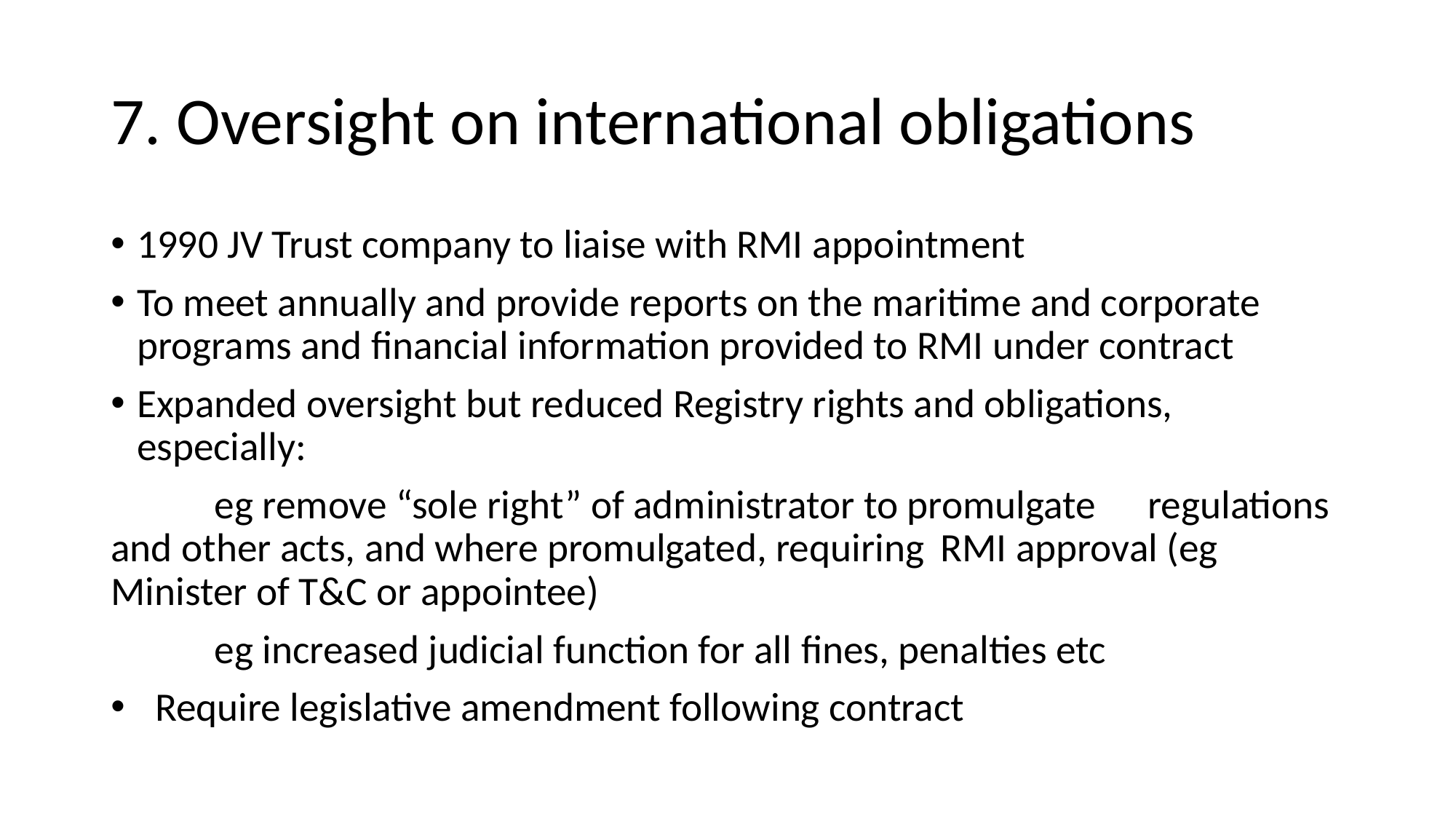

# 7. Oversight on international obligations
1990 JV Trust company to liaise with RMI appointment
To meet annually and provide reports on the maritime and corporate programs and financial information provided to RMI under contract
Expanded oversight but reduced Registry rights and obligations, especially:
	eg remove “sole right” of administrator to promulgate 	regulations and other acts, and where promulgated, requiring 	RMI approval (eg Minister of T&C or appointee)
	eg increased judicial function for all fines, penalties etc
  Require legislative amendment following contract